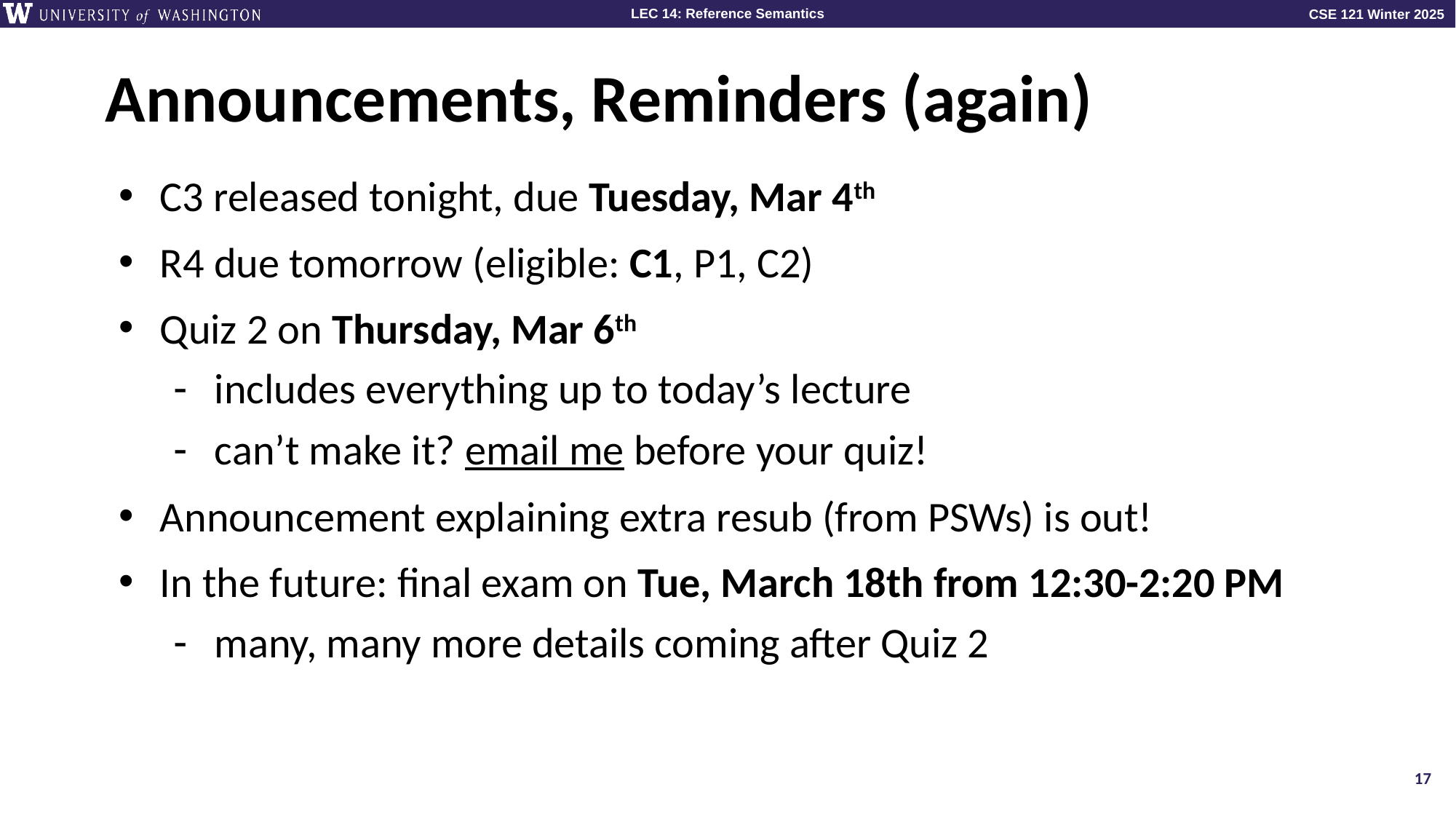

# Announcements, Reminders (again)
C3 released tonight, due Tuesday, Mar 4th
R4 due tomorrow (eligible: C1, P1, C2)
Quiz 2 on Thursday, Mar 6th
includes everything up to today’s lecture
can’t make it? email me before your quiz!
Announcement explaining extra resub (from PSWs) is out!
In the future: final exam on Tue, March 18th from 12:30-2:20 PM
many, many more details coming after Quiz 2

17